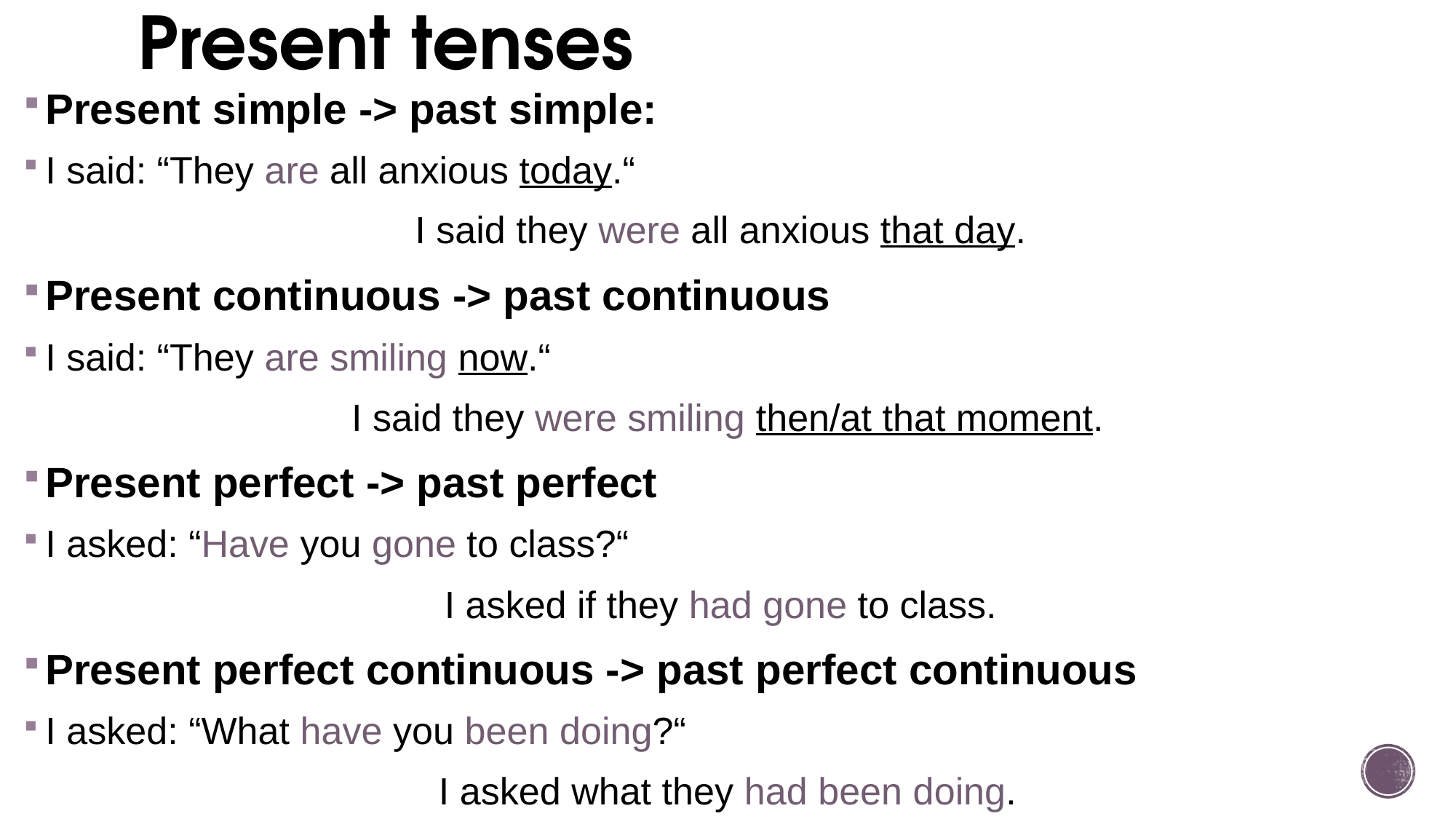

# Present tenses
Present simple -> past simple:
I said: “They are all anxious today.“

Present continuous -> past continuous
I said: “They are smiling now.“

Present perfect -> past perfect
I asked: “Have you gone to class?“

Present perfect continuous -> past perfect continuous
I asked: “What have you been doing?“
I said they were all anxious that day.
I said they were smiling then/at that moment.
I asked if they had gone to class.
I asked what they had been doing.